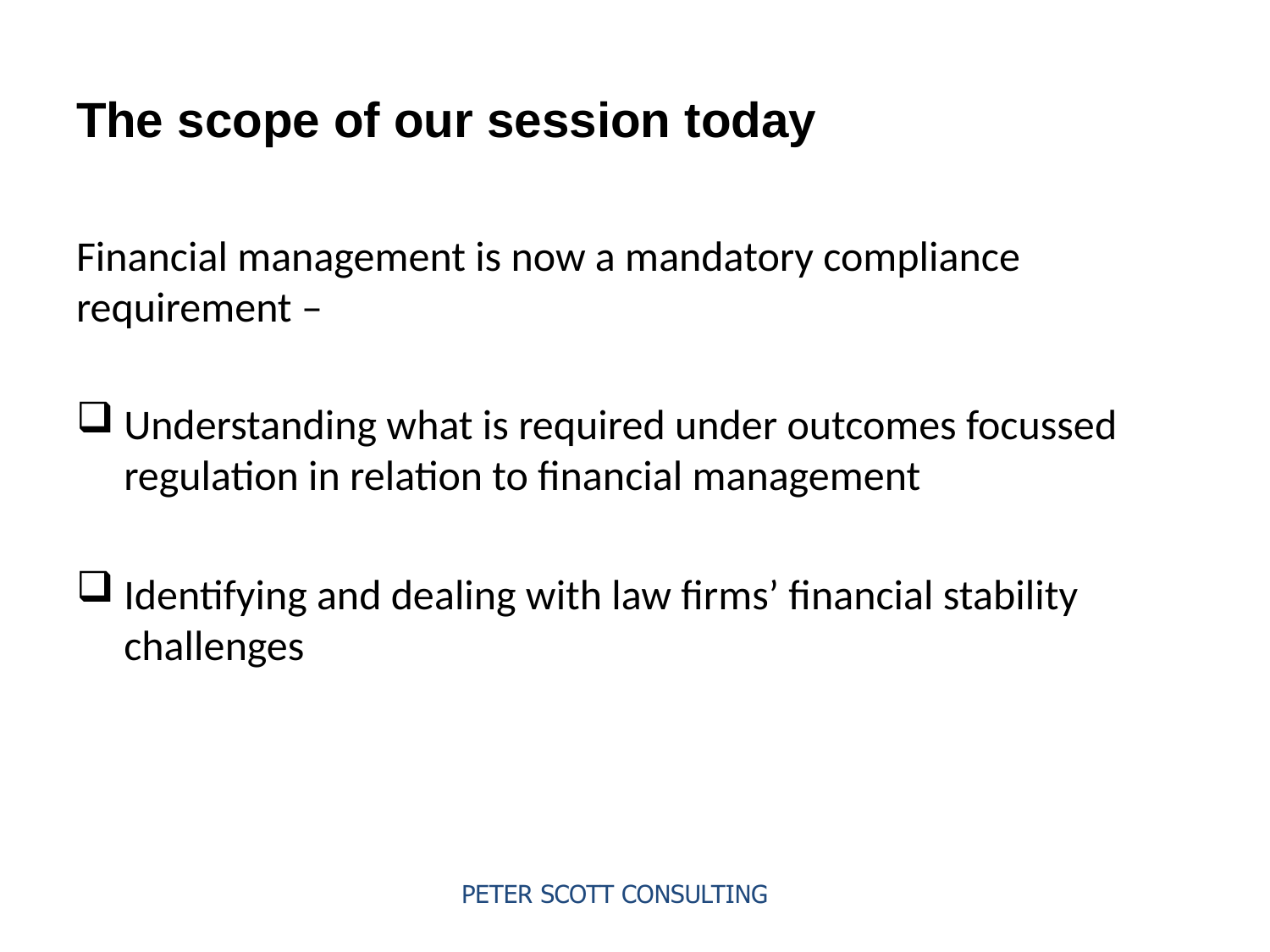

# The scope of our session today
Financial management is now a mandatory compliance requirement –

Understanding what is required under outcomes focussed regulation in relation to financial management

Identifying and dealing with law firms’ financial stability challenges

PETER SCOTT CONSULTING